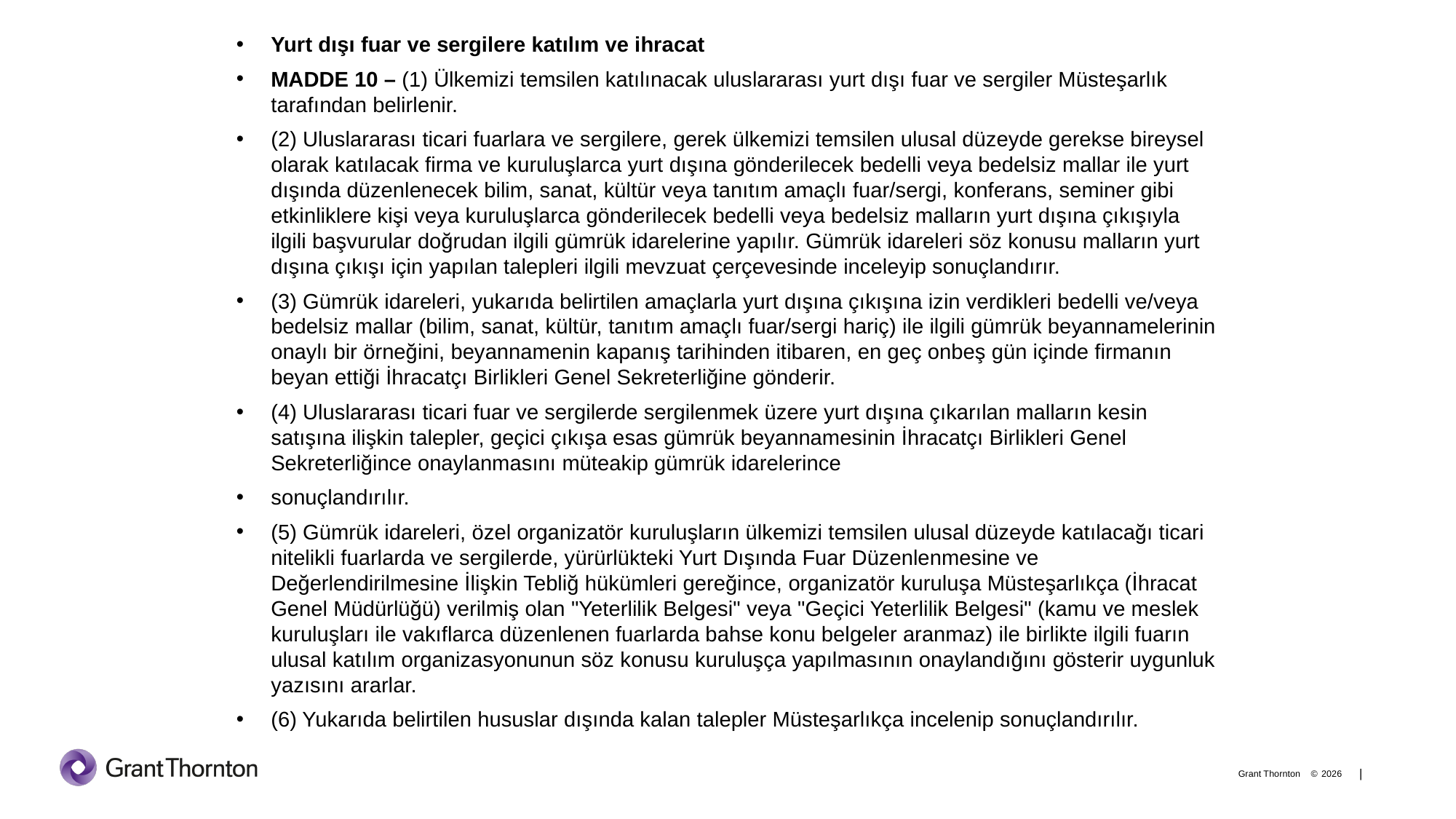

Yurt dışı fuar ve sergilere katılım ve ihracat
MADDE 10 – (1) Ülkemizi temsilen katılınacak uluslararası yurt dışı fuar ve sergiler Müsteşarlık tarafından belirlenir.
(2) Uluslararası ticari fuarlara ve sergilere, gerek ülkemizi temsilen ulusal düzeyde gerekse bireysel olarak katılacak firma ve kuruluşlarca yurt dışına gönderilecek bedelli veya bedelsiz mallar ile yurt dışında düzenlenecek bilim, sanat, kültür veya tanıtım amaçlı fuar/sergi, konferans, seminer gibi etkinliklere kişi veya kuruluşlarca gönderilecek bedelli veya bedelsiz malların yurt dışına çıkışıyla ilgili başvurular doğrudan ilgili gümrük idarelerine yapılır. Gümrük idareleri söz konusu malların yurt dışına çıkışı için yapılan talepleri ilgili mevzuat çerçevesinde inceleyip sonuçlandırır.
(3) Gümrük idareleri, yukarıda belirtilen amaçlarla yurt dışına çıkışına izin verdikleri bedelli ve/veya bedelsiz mallar (bilim, sanat, kültür, tanıtım amaçlı fuar/sergi hariç) ile ilgili gümrük beyannamelerinin onaylı bir örneğini, beyannamenin kapanış tarihinden itibaren, en geç onbeş gün içinde firmanın beyan ettiği İhracatçı Birlikleri Genel Sekreterliğine gönderir.
(4) Uluslararası ticari fuar ve sergilerde sergilenmek üzere yurt dışına çıkarılan malların kesin satışına ilişkin talepler, geçici çıkışa esas gümrük beyannamesinin İhracatçı Birlikleri Genel Sekreterliğince onaylanmasını müteakip gümrük idarelerince
sonuçlandırılır.
(5) Gümrük idareleri, özel organizatör kuruluşların ülkemizi temsilen ulusal düzeyde katılacağı ticari nitelikli fuarlarda ve sergilerde, yürürlükteki Yurt Dışında Fuar Düzenlenmesine ve Değerlendirilmesine İlişkin Tebliğ hükümleri gereğince, organizatör kuruluşa Müsteşarlıkça (İhracat Genel Müdürlüğü) verilmiş olan "Yeterlilik Belgesi" veya "Geçici Yeterlilik Belgesi" (kamu ve meslek kuruluşları ile vakıflarca düzenlenen fuarlarda bahse konu belgeler aranmaz) ile birlikte ilgili fuarın ulusal katılım organizasyonunun söz konusu kuruluşça yapılmasının onaylandığını gösterir uygunluk yazısını ararlar.
(6) Yukarıda belirtilen hususlar dışında kalan talepler Müsteşarlıkça incelenip sonuçlandırılır.